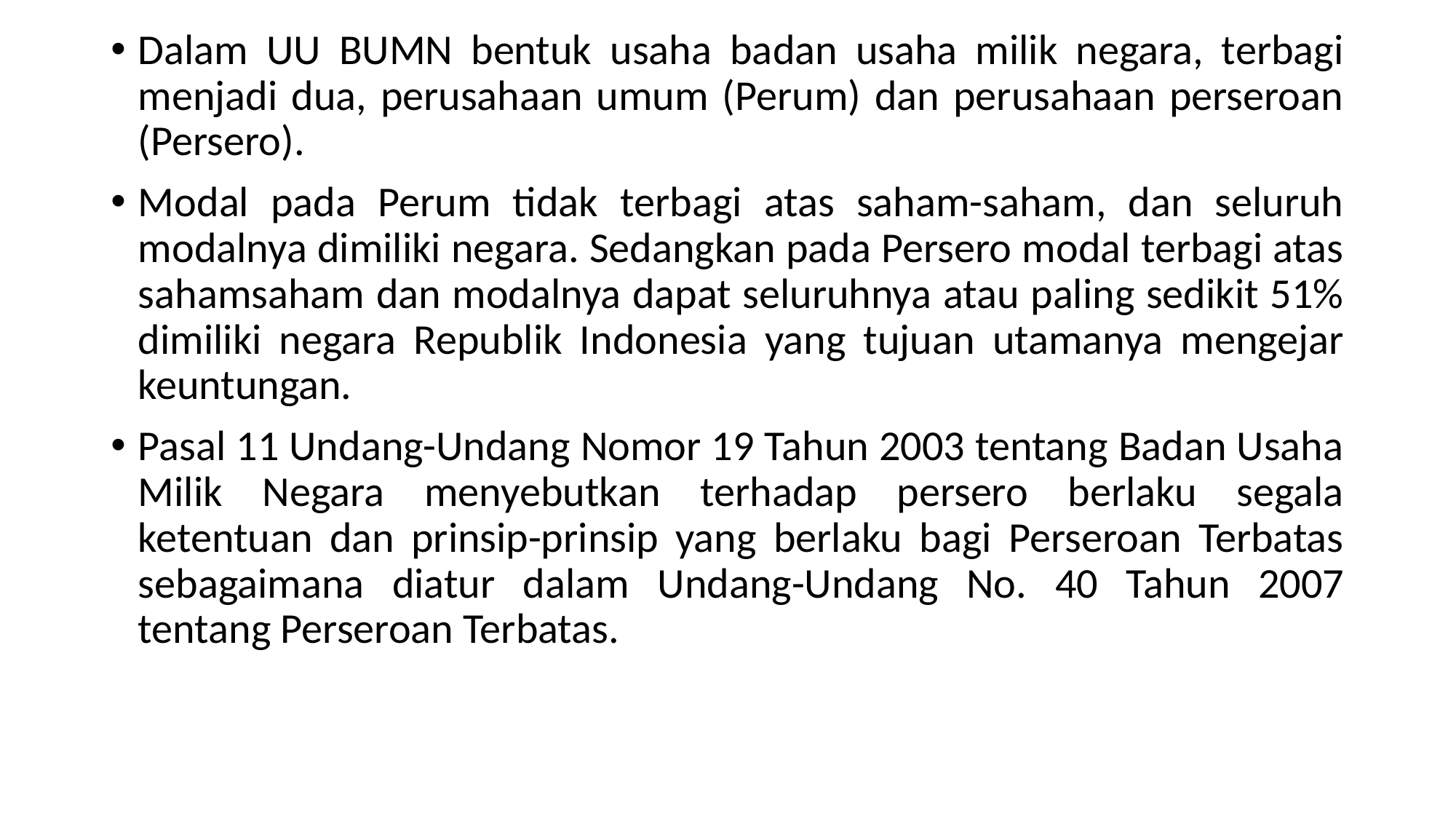

Dalam UU BUMN bentuk usaha badan usaha milik negara, terbagi menjadi dua, perusahaan umum (Perum) dan perusahaan perseroan (Persero).
Modal pada Perum tidak terbagi atas saham-saham, dan seluruh modalnya dimiliki negara. Sedangkan pada Persero modal terbagi atas sahamsaham dan modalnya dapat seluruhnya atau paling sedikit 51% dimiliki negara Republik Indonesia yang tujuan utamanya mengejar keuntungan.
Pasal 11 Undang-Undang Nomor 19 Tahun 2003 tentang Badan Usaha Milik Negara menyebutkan terhadap persero berlaku segala ketentuan dan prinsip-prinsip yang berlaku bagi Perseroan Terbatas sebagaimana diatur dalam Undang-Undang No. 40 Tahun 2007 tentang Perseroan Terbatas.